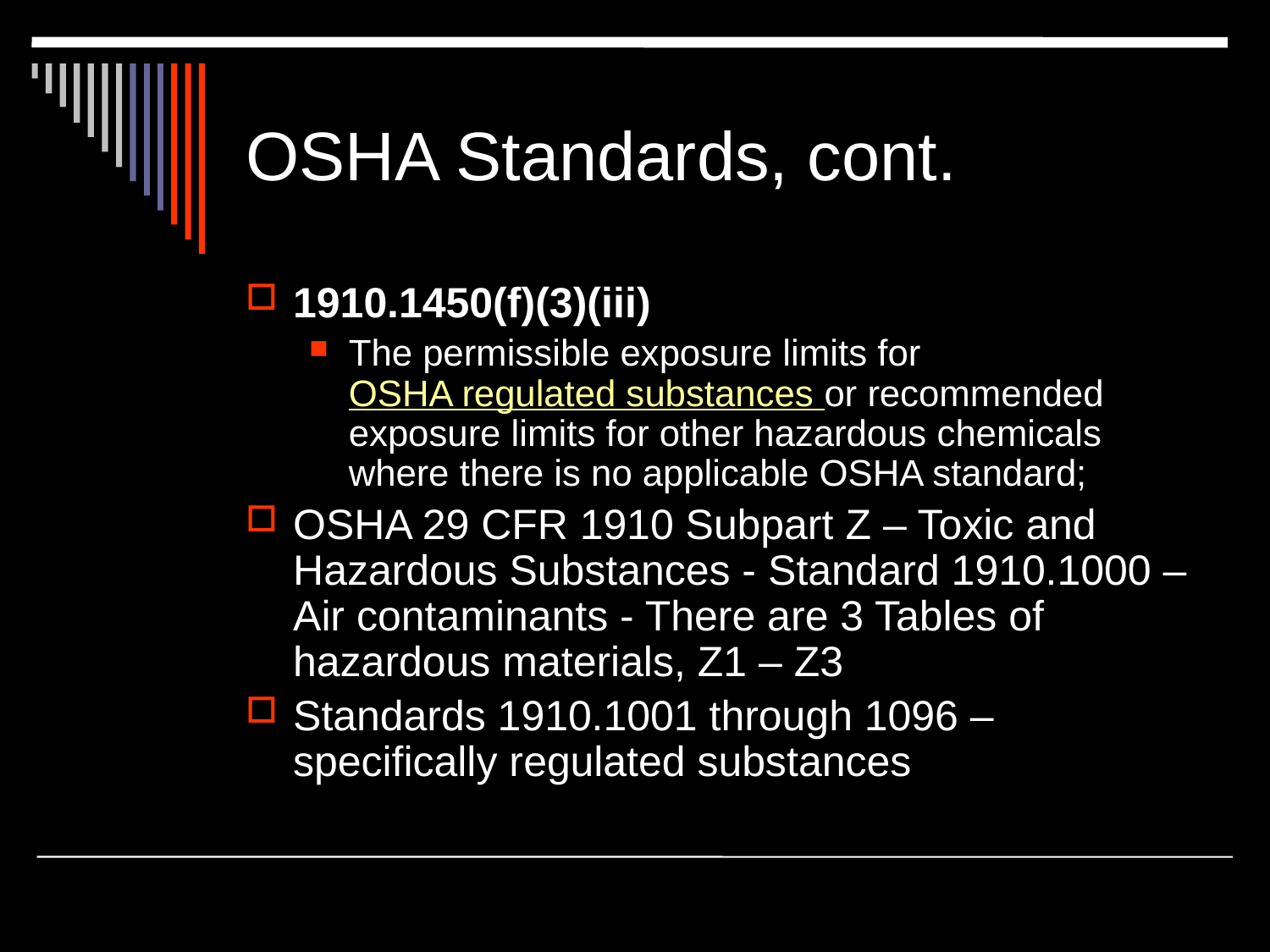

# OSHA Standards, cont.
1910.1450(f)(3)(iii)
The permissible exposure limits for OSHA regulated substances or recommended exposure limits for other hazardous chemicals where there is no applicable OSHA standard;
OSHA 29 CFR 1910 Subpart Z – Toxic and Hazardous Substances - Standard 1910.1000 – Air contaminants - There are 3 Tables of hazardous materials, Z1 – Z3
Standards 1910.1001 through 1096 – specifically regulated substances